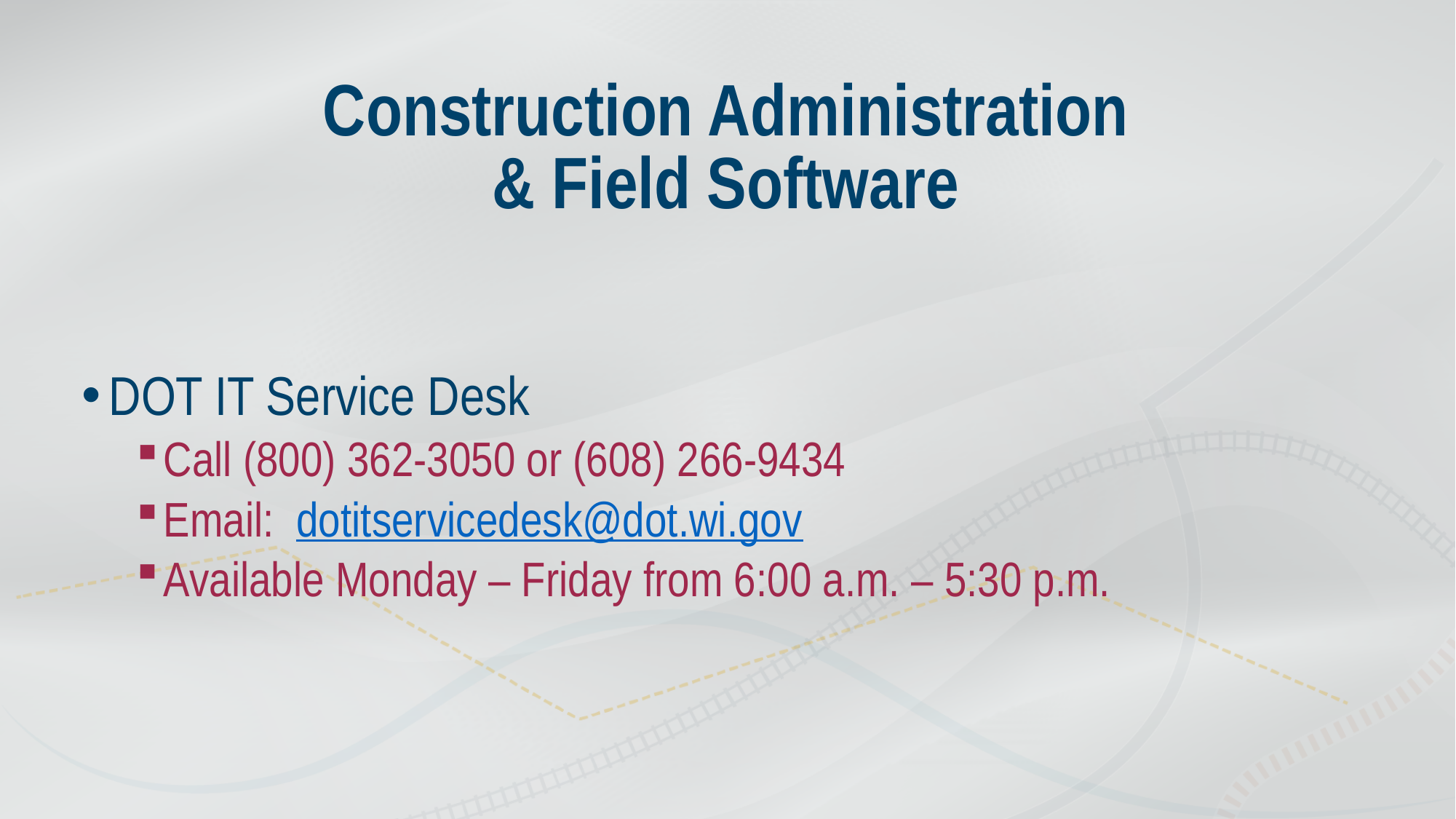

# Construction Administration & Field Software
DOT IT Service Desk
Call (800) 362-3050 or (608) 266-9434
Email:  dotitservicedesk@dot.wi.gov
Available Monday – Friday from 6:00 a.m. – 5:30 p.m.